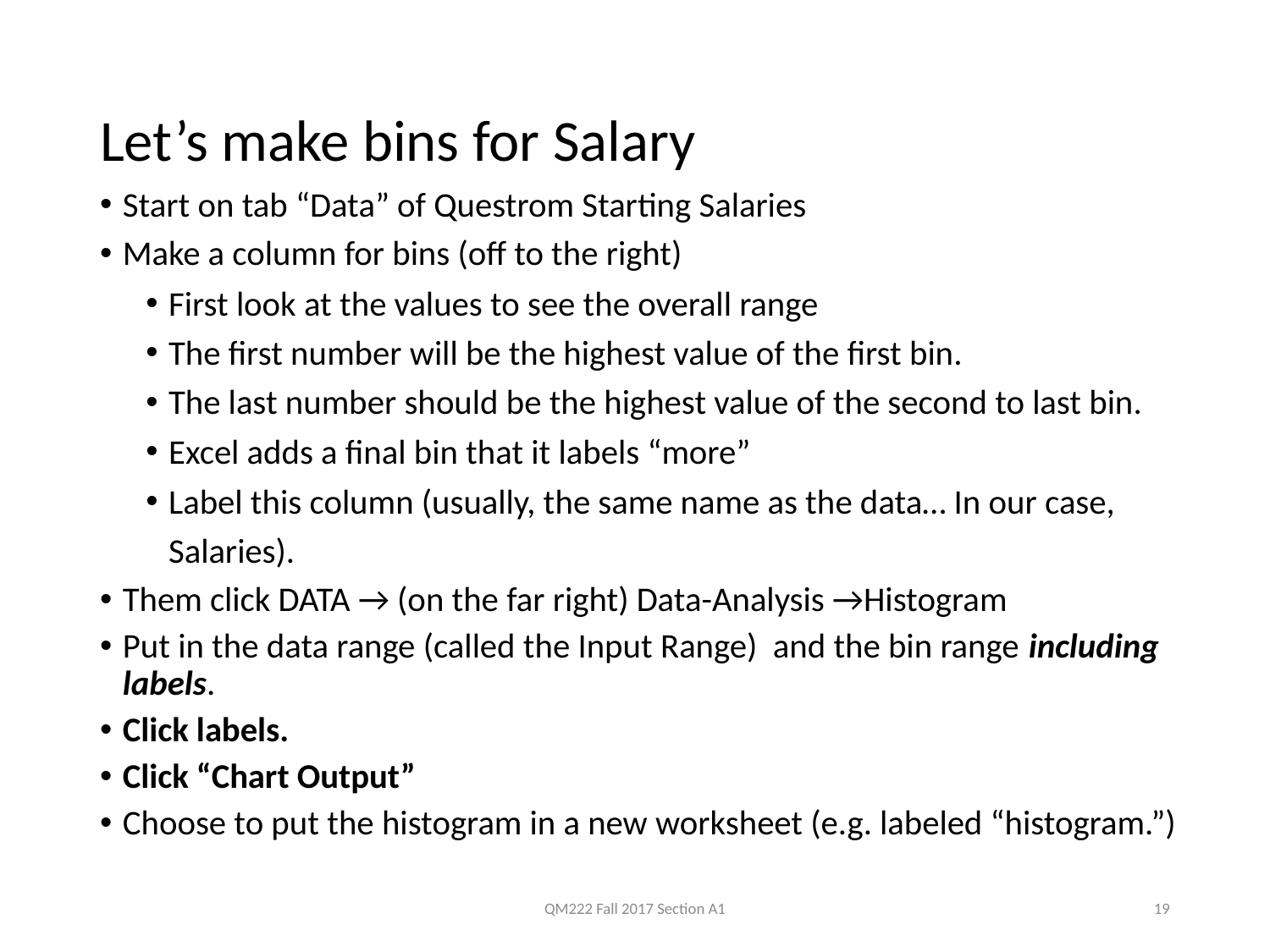

# Let’s make bins for Salary
Start on tab “Data” of Questrom Starting Salaries
Make a column for bins (off to the right)
First look at the values to see the overall range
The first number will be the highest value of the first bin.
The last number should be the highest value of the second to last bin.
Excel adds a final bin that it labels “more”
Label this column (usually, the same name as the data… In our case, Salaries).
Them click DATA → (on the far right) Data-Analysis →Histogram
Put in the data range (called the Input Range)  and the bin range including labels.
Click labels.
Click “Chart Output”
Choose to put the histogram in a new worksheet (e.g. labeled “histogram.”)

QM222 Fall 2017 Section A1
19